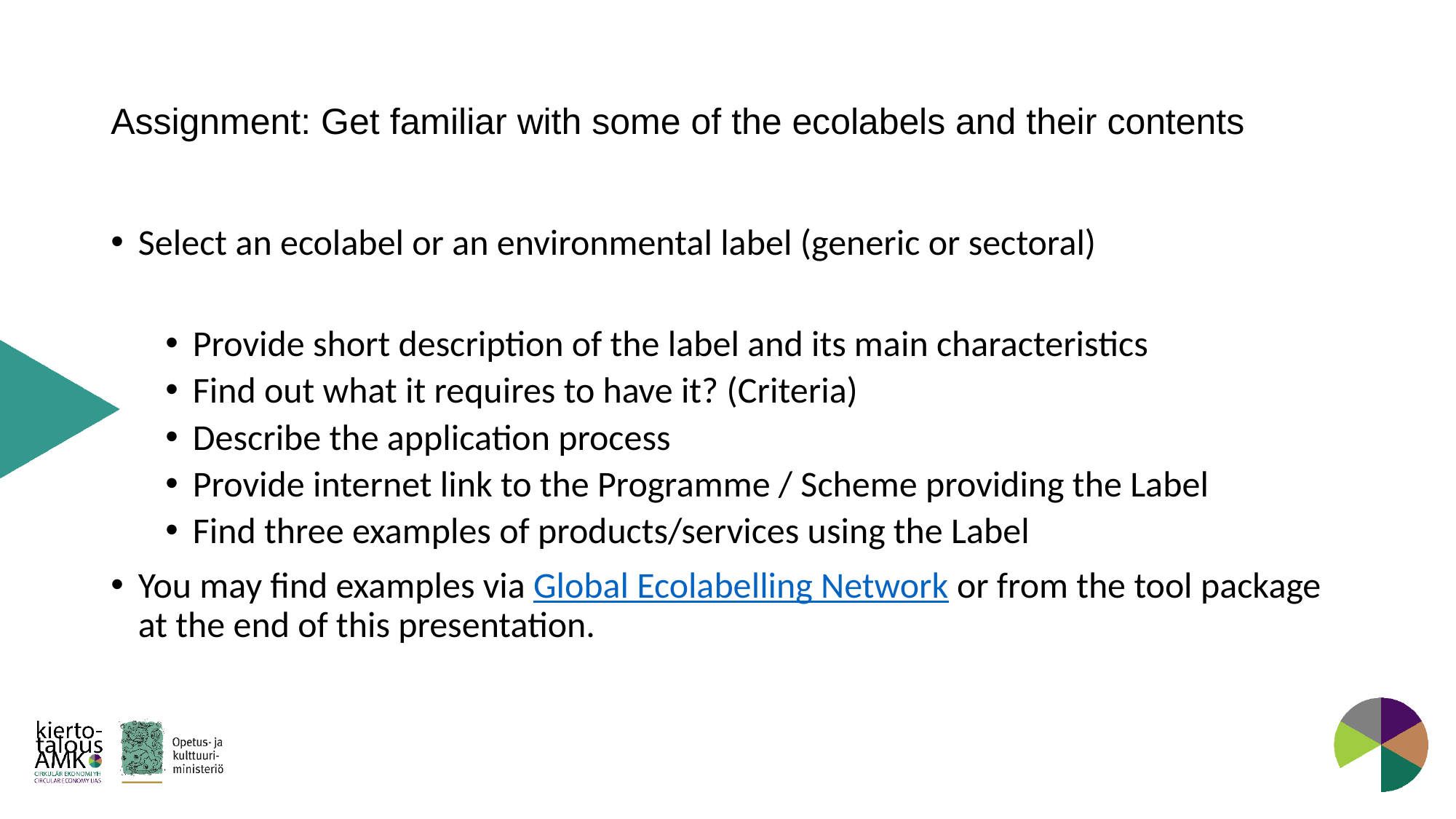

# Assignment: Get familiar with some of the ecolabels and their contents
Select an ecolabel or an environmental label (generic or sectoral)

Provide short description of the label and its main characteristics
Find out what it requires to have it? (Criteria)
Describe the application process
Provide internet link to the Programme / Scheme providing the Label
Find three examples of products/services using the Label
You may find examples via Global Ecolabelling Network or from the tool package at the end of this presentation.